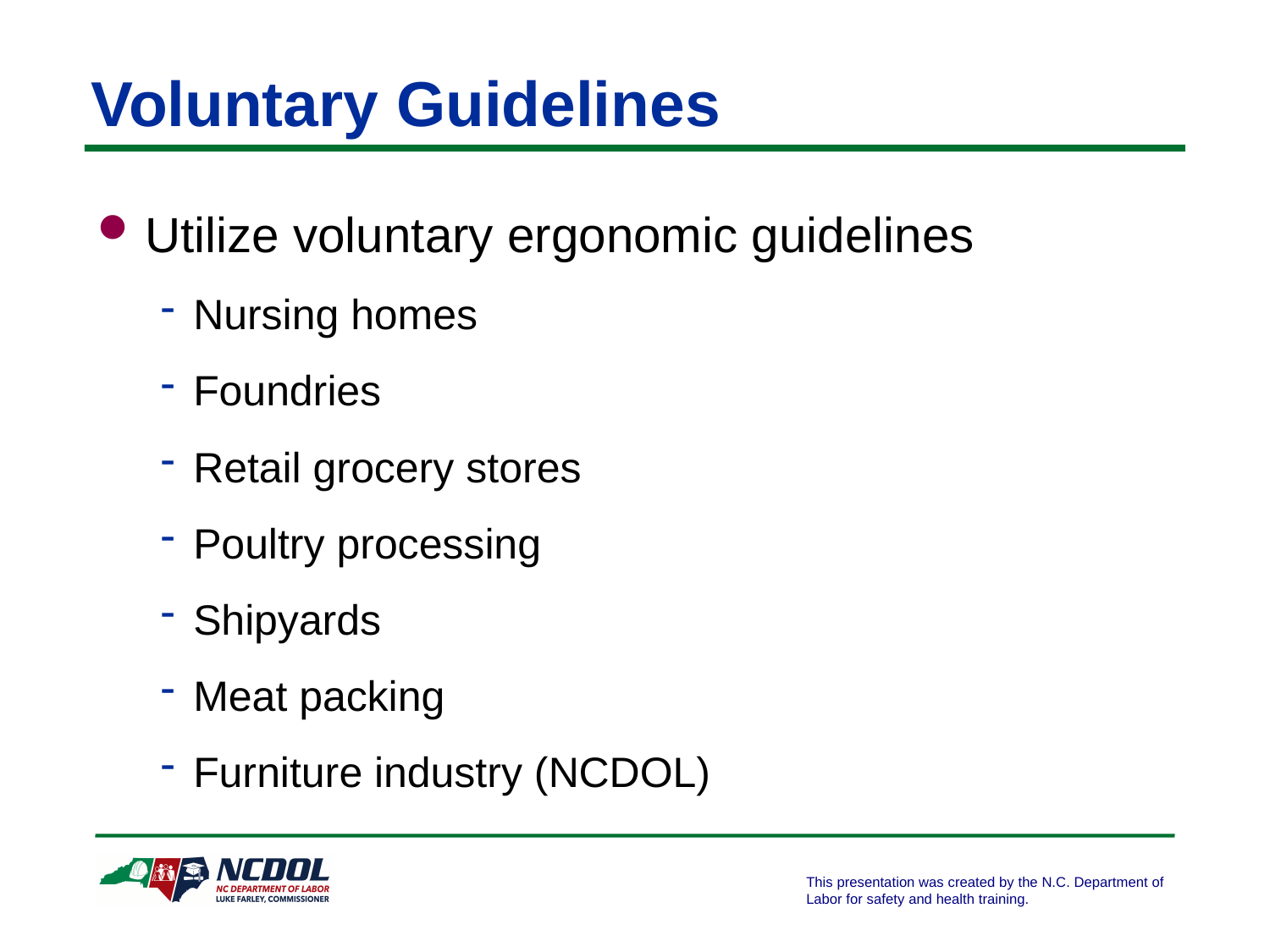

# Voluntary Guidelines
Utilize voluntary ergonomic guidelines
Nursing homes
Foundries
Retail grocery stores
Poultry processing
Shipyards
Meat packing
Furniture industry (NCDOL)